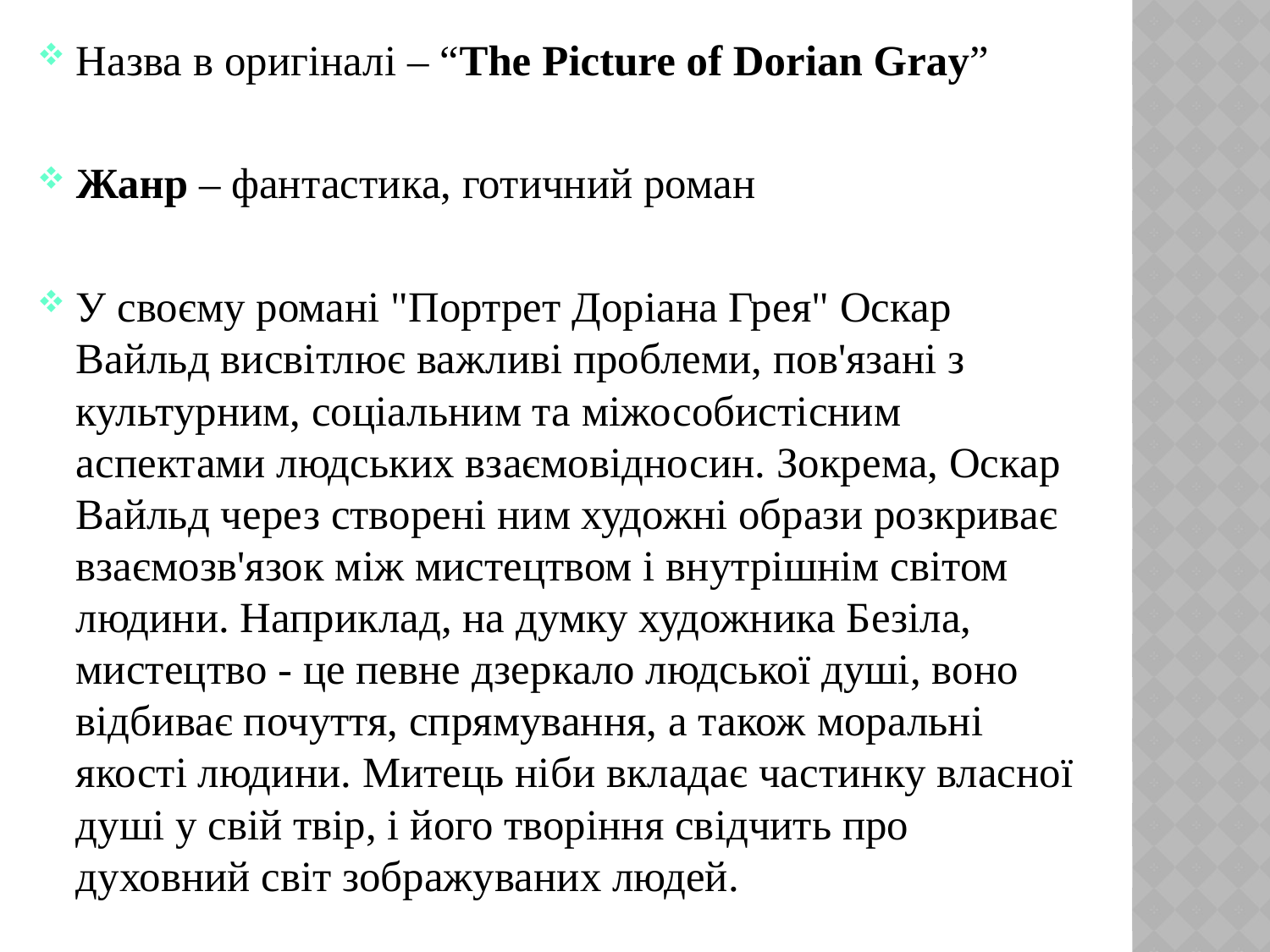

Назва в оригіналі – “The Picture of Dorian Gray”

Жанр – фантастика, готичний роман

У своєму романі "Портрет Доріана Грея" Оскар Вайльд висвітлює важливі проблеми, пов'язані з культурним, соціальним та міжособистісним аспектами людських взаємовідносин. Зокрема, Оскар Вайльд через створені ним художні образи розкриває взаємозв'язок між мистецтвом і внутрішнім світом людини. Наприклад, на думку художника Безіла, мистецтво - це певне дзеркало людської душі, воно відбиває почуття, спрямування, а також моральні якості людини. Митець ніби вкладає частинку власної душі у свій твір, і його творіння свідчить про духовний світ зображуваних людей.